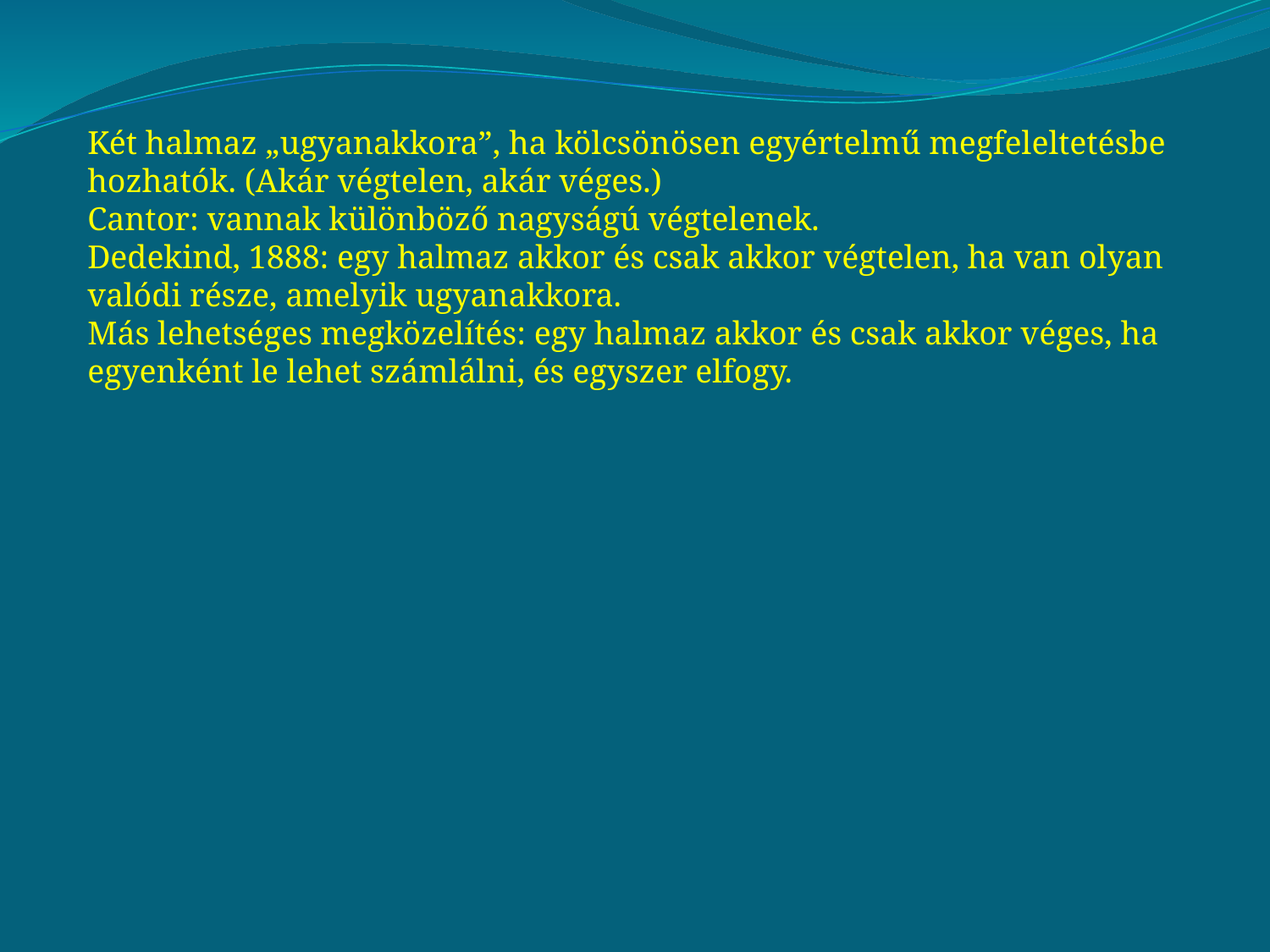

Két halmaz „ugyanakkora”, ha kölcsönösen egyértelmű megfeleltetésbe hozhatók. (Akár végtelen, akár véges.)
Cantor: vannak különböző nagyságú végtelenek.
Dedekind, 1888: egy halmaz akkor és csak akkor végtelen, ha van olyan valódi része, amelyik ugyanakkora.
Más lehetséges megközelítés: egy halmaz akkor és csak akkor véges, ha egyenként le lehet számlálni, és egyszer elfogy.